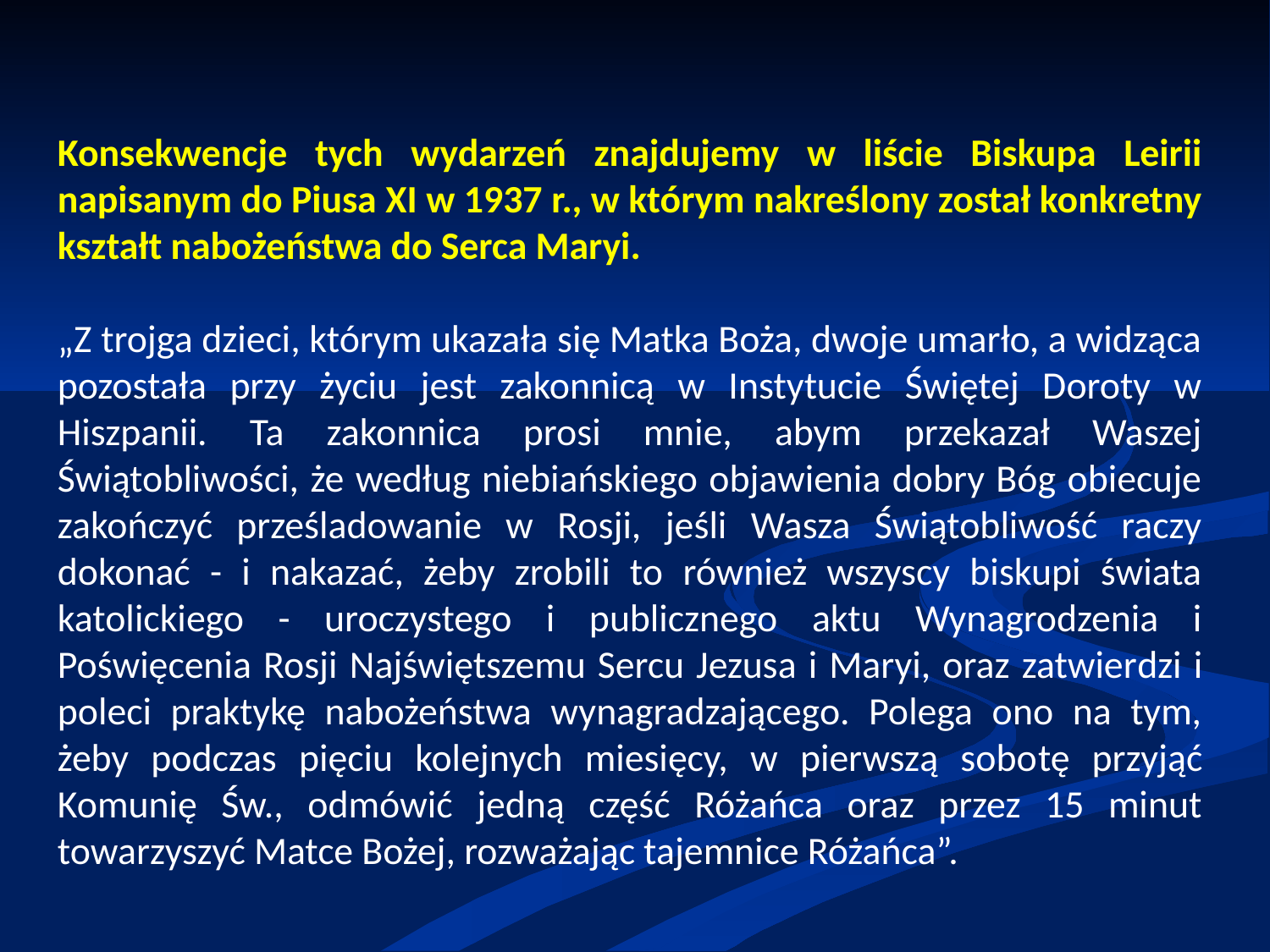

Konsekwencje tych wydarzeń znajdujemy w liście Biskupa Leirii napisanym do Piusa XI w 1937 r., w którym nakreślony został konkretny kształt nabożeństwa do Serca Maryi.

„Z trojga dzieci, którym ukazała się Matka Boża, dwoje umarło, a widząca pozostała przy życiu jest zakonnicą w Instytucie Świętej Doroty w Hiszpanii. Ta zakonnica prosi mnie, abym przekazał Waszej Świątobliwości, że według niebiańskiego objawienia dobry Bóg obiecuje zakoń­czyć prześladowanie w Rosji, jeśli Wasza Świątobliwość raczy dokonać - i nakazać, żeby zrobili to również wszyscy biskupi świata katolickiego - uroczystego i publicznego aktu Wynagrodzenia i Poświęcenia Rosji Najświętszemu Sercu Jezusa i Maryi, oraz zatwier­dzi i poleci praktykę nabożeństwa wynagradzającego. Polega ono na tym, żeby podczas pięciu kolejnych miesięcy, w pierwszą sobo­tę przyjąć Komunię Św., odmówić jedną część Różańca oraz przez 15 minut towarzyszyć Matce Bożej, rozważając tajemnice Różańca”.